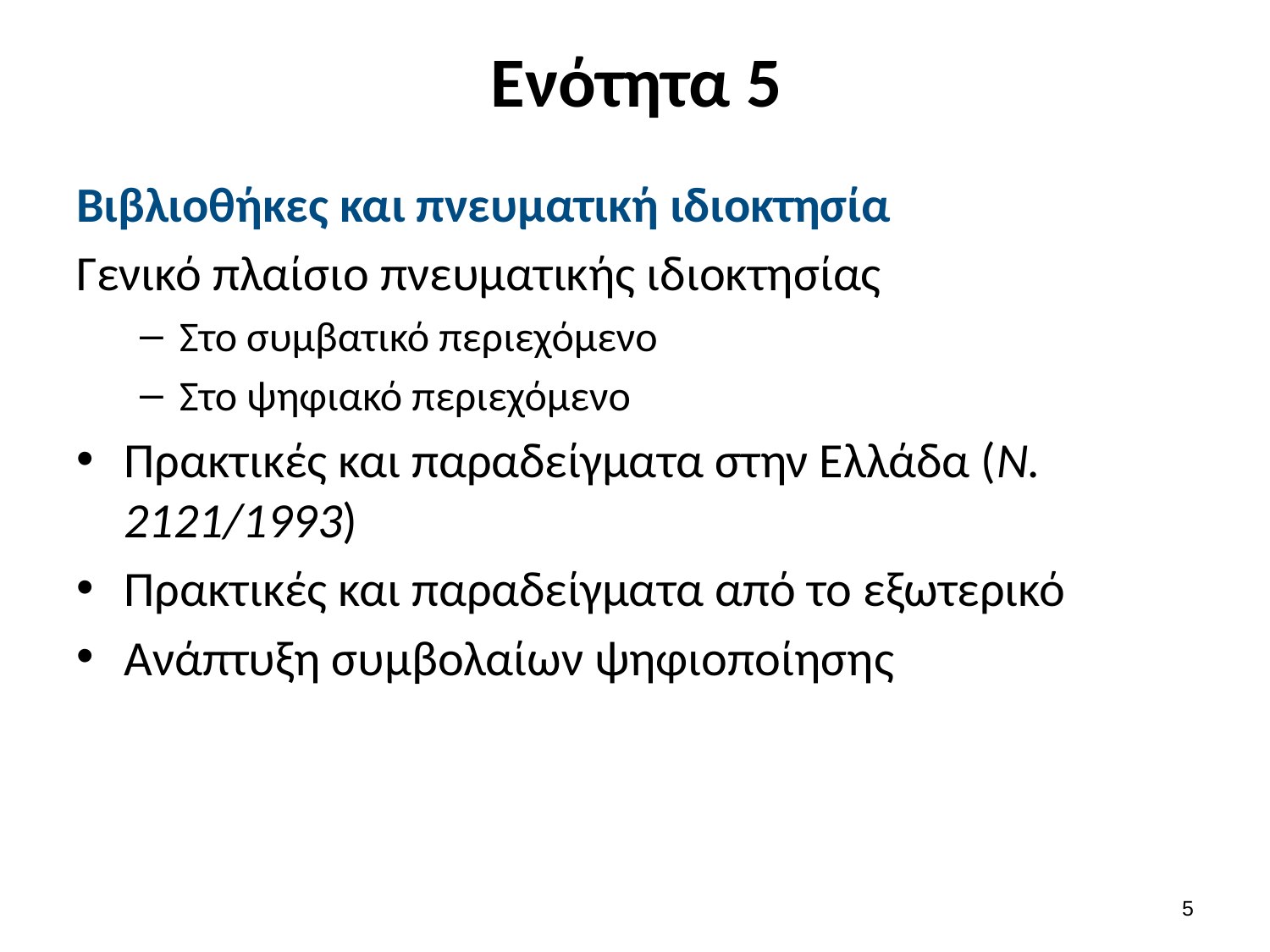

# Ενότητα 5
Βιβλιοθήκες και πνευματική ιδιοκτησία
Γενικό πλαίσιο πνευματικής ιδιοκτησίας
Στο συμβατικό περιεχόμενο
Στο ψηφιακό περιεχόμενο
Πρακτικές και παραδείγματα στην Ελλάδα (Ν. 2121/1993)
Πρακτικές και παραδείγματα από το εξωτερικό
Ανάπτυξη συμβολαίων ψηφιοποίησης
5